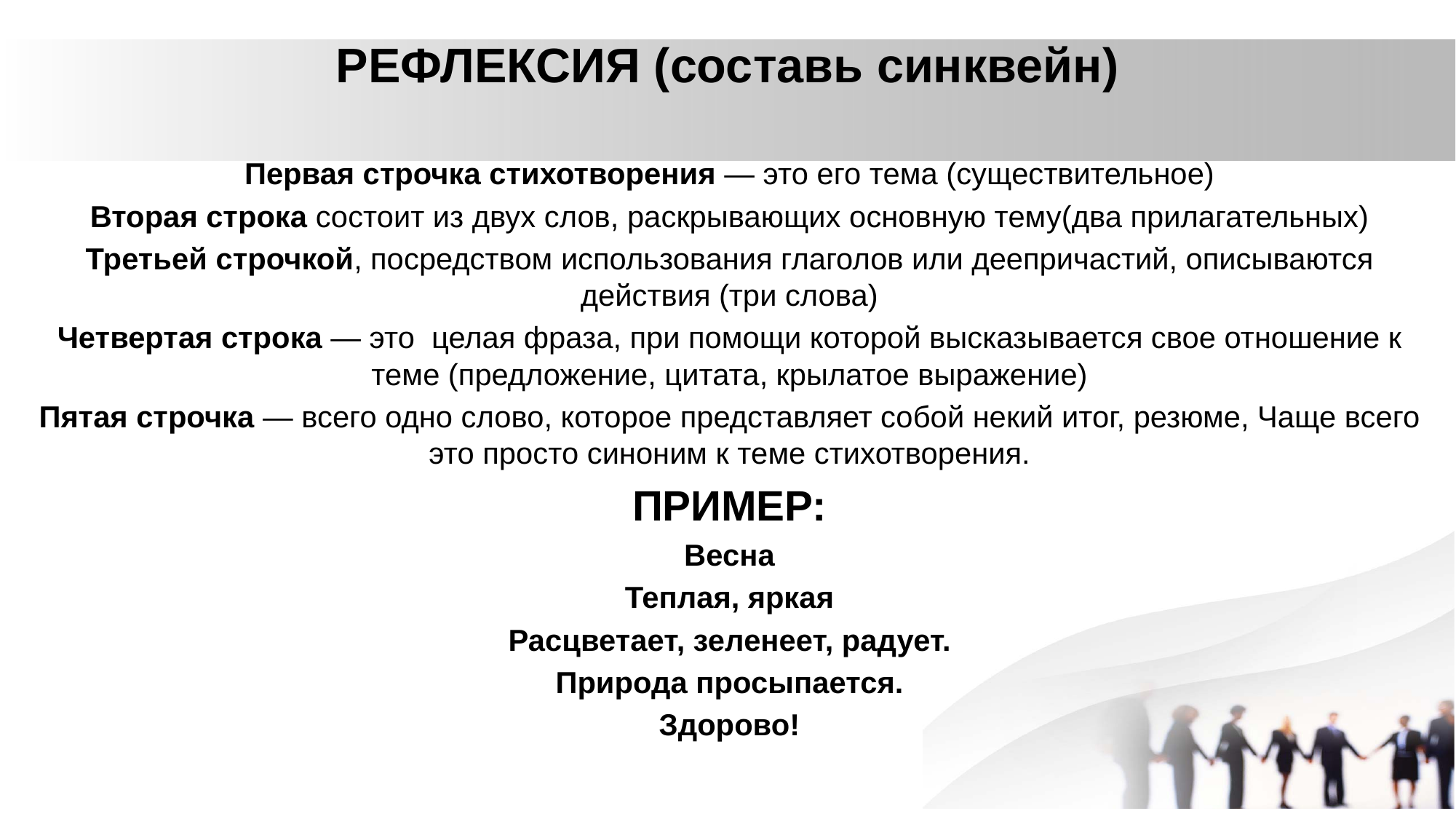

# РЕФЛЕКСИЯ (составь синквейн)
Первая строчка стихотворения — это его тема (существительное)
Вторая строка состоит из двух слов, раскрывающих основную тему(два прилагательных)
Третьей строчкой, посредством использования глаголов или деепричастий, описываются действия (три слова)
Четвертая строка — это  целая фраза, при помощи которой высказывается свое отношение к теме (предложение, цитата, крылатое выражение)
Пятая строчка — всего одно слово, которое представляет собой некий итог, резюме, Чаще всего это просто синоним к теме стихотворения.
ПРИМЕР:
Весна
Теплая, яркая
Расцветает, зеленеет, радует.
Природа просыпается.
Здорово!